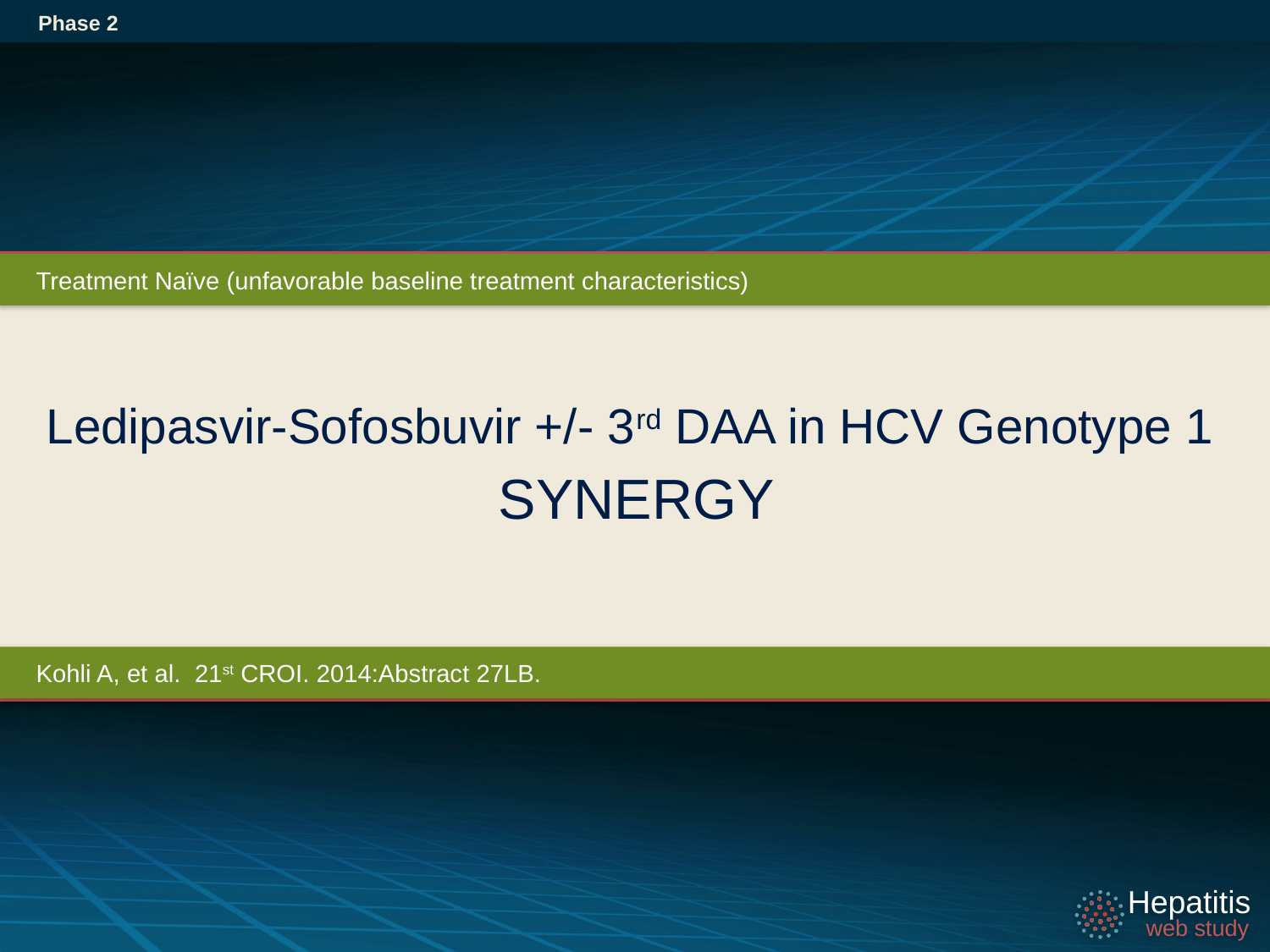

Phase 2
Treatment Naïve (unfavorable baseline treatment characteristics)
# Ledipasvir-Sofosbuvir +/- 3rd DAA in HCV Genotype 1 SYNERGY
Kohli A, et al.  21st CROI. 2014:Abstract 27LB.